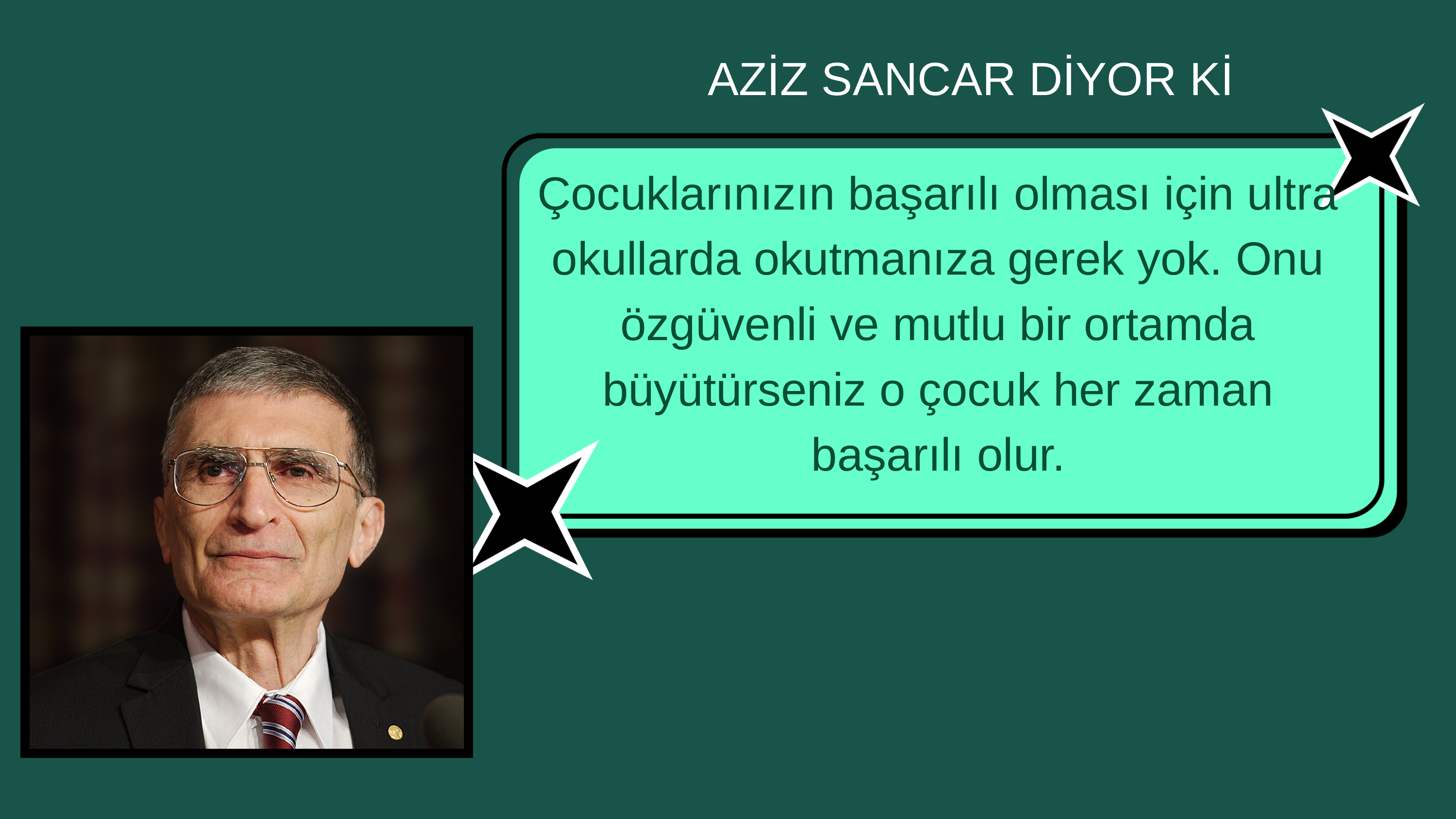

AZİZ SANCAR DİYOR Kİ

Çocuklarınızın başarılı olması için ultra okullarda okutmanıza gerek yok. Onu özgüvenli ve mutlu bir ortamda büyütürseniz o çocuk her zaman başarılı olur.